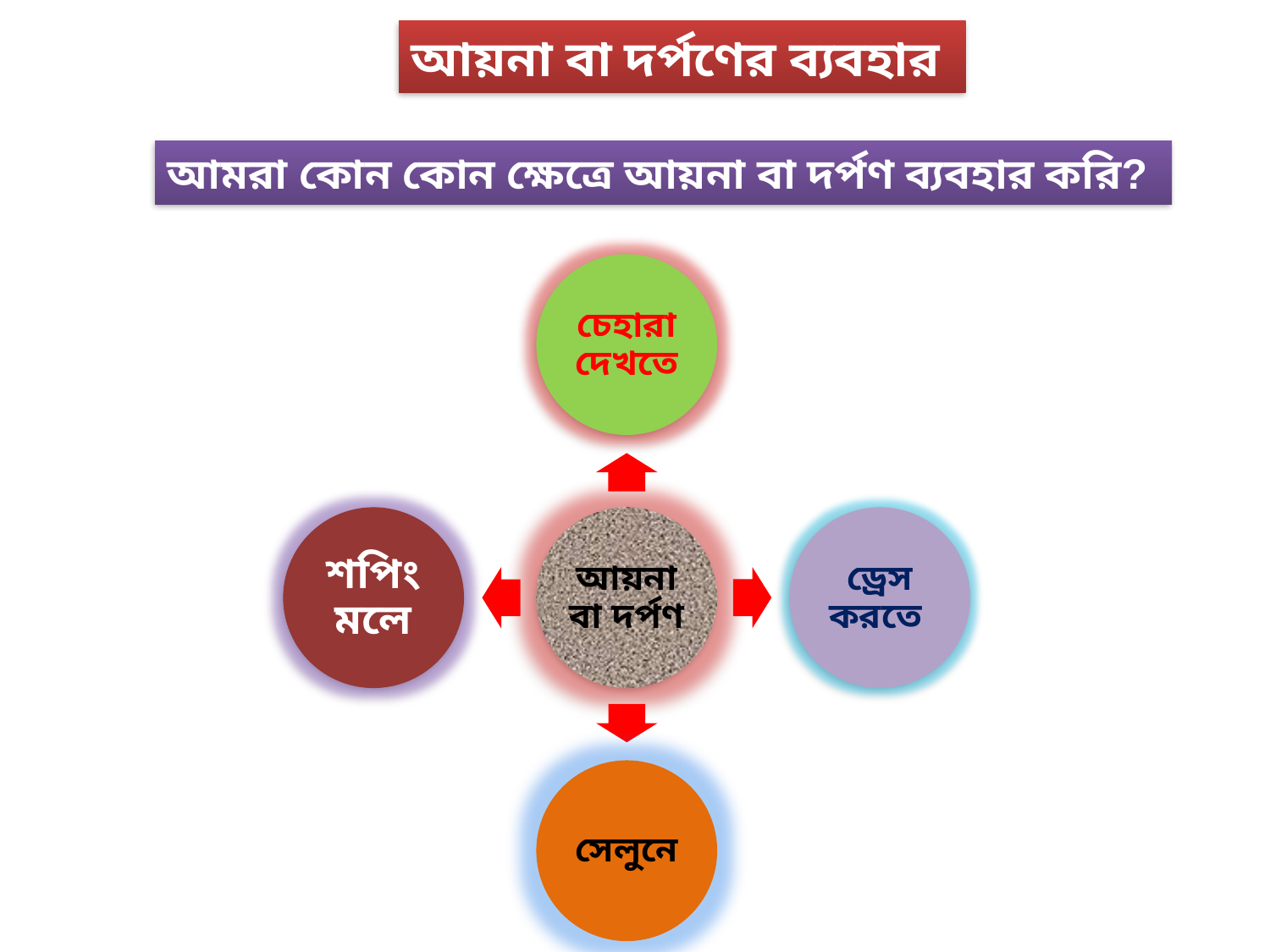

আয়না বা দর্পণের ব্যবহার
আমরা কোন কোন ক্ষেত্রে আয়না বা দর্পণ ব্যবহার করি?
আয়না বা দর্পণ

চেহারা দেখতে

ড্রেস করতে

সেলুনে

শপিং মলে